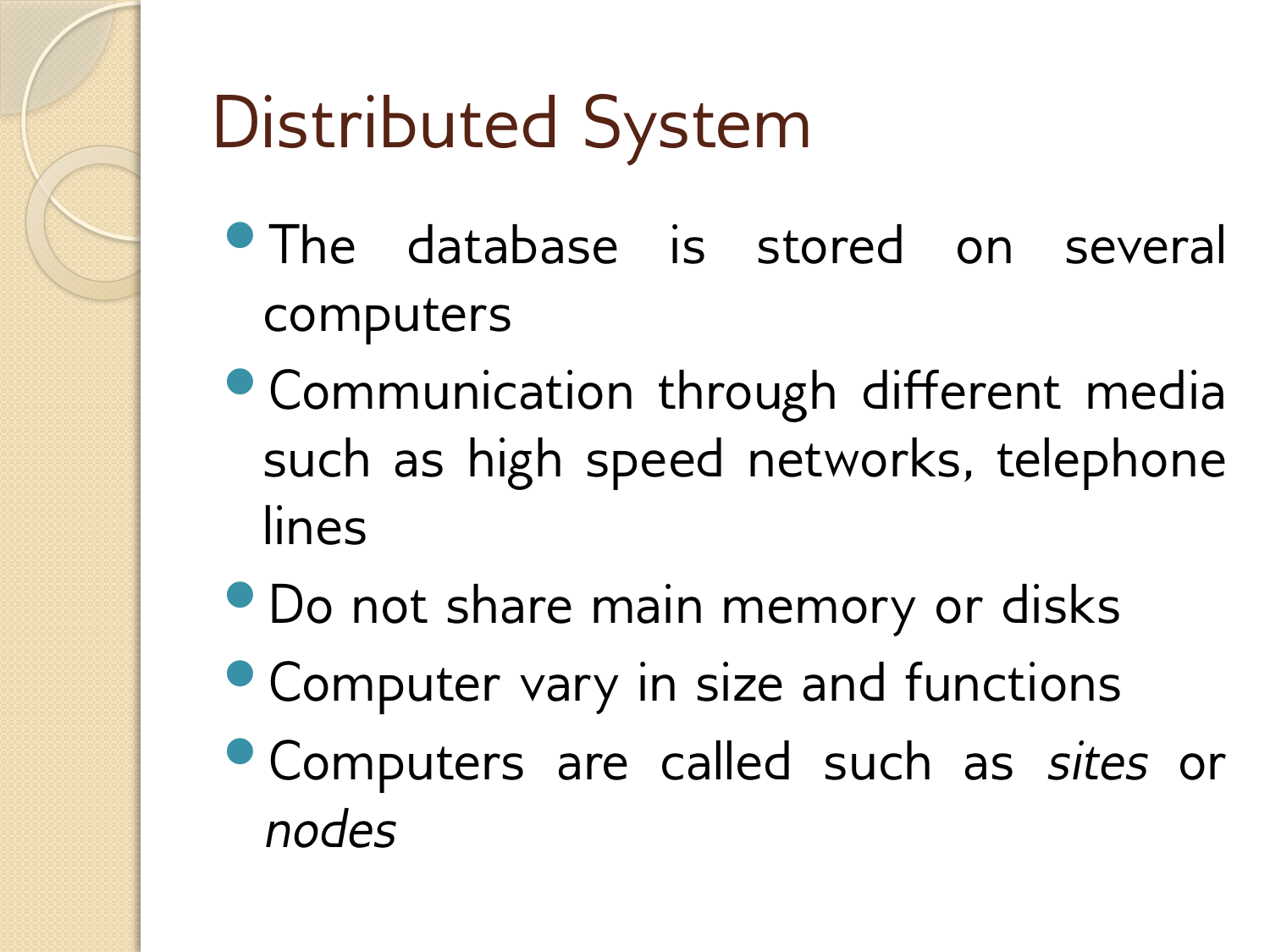

# Distributed System
The database is stored on several computers
Communication through different media such as high speed networks, telephone lines
Do not share main memory or disks
Computer vary in size and functions
Computers are called such as sites or nodes